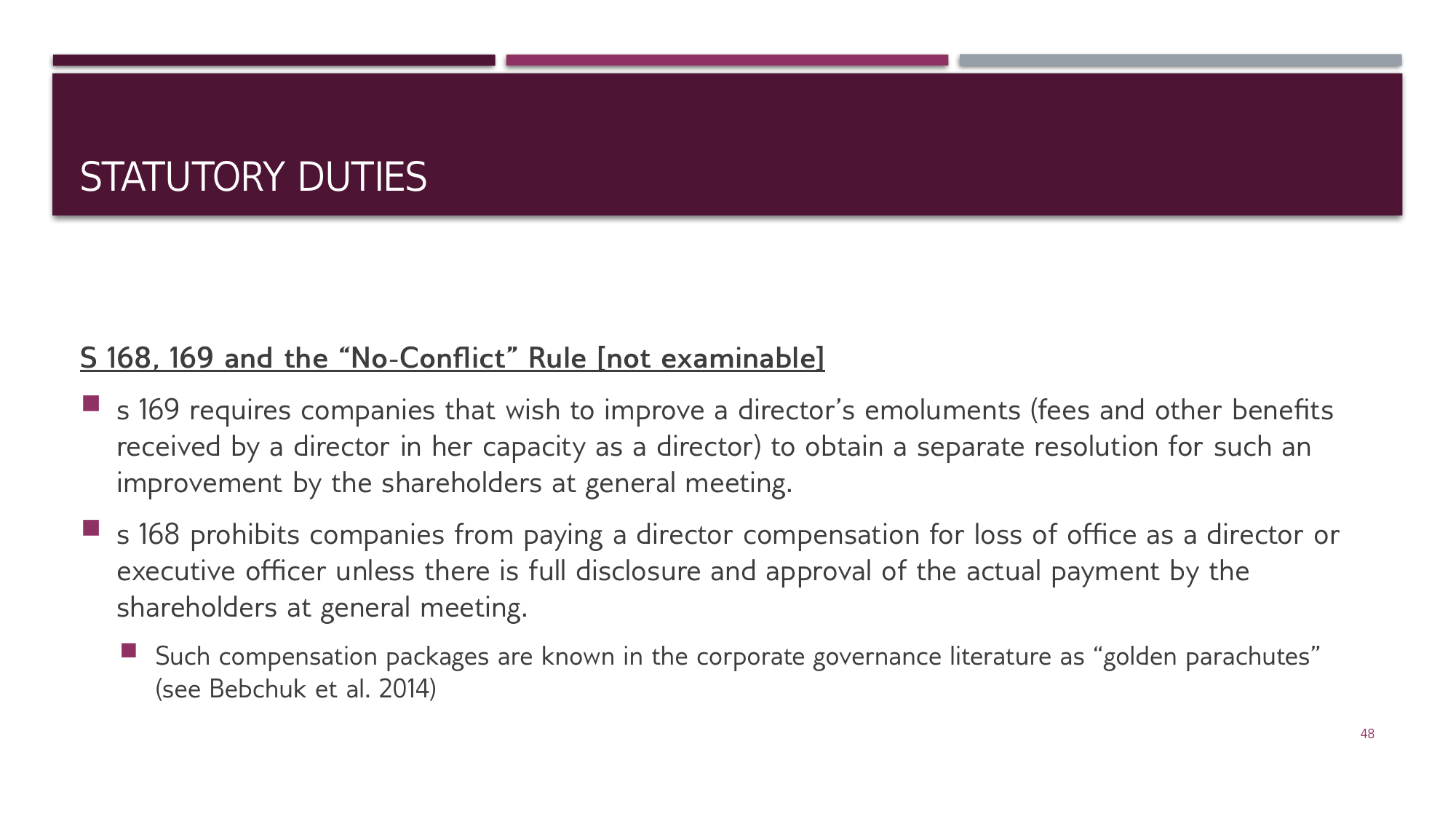

# Statutory duties
S 168, 169 and the “No-Conflict” Rule [not examinable]
s 169 requires companies that wish to improve a director’s emoluments (fees and other benefits received by a director in her capacity as a director) to obtain a separate resolution for such an improvement by the shareholders at general meeting.
s 168 prohibits companies from paying a director compensation for loss of office as a director or executive officer unless there is full disclosure and approval of the actual payment by the shareholders at general meeting.
Such compensation packages are known in the corporate governance literature as “golden parachutes” (see Bebchuk et al. 2014)
48